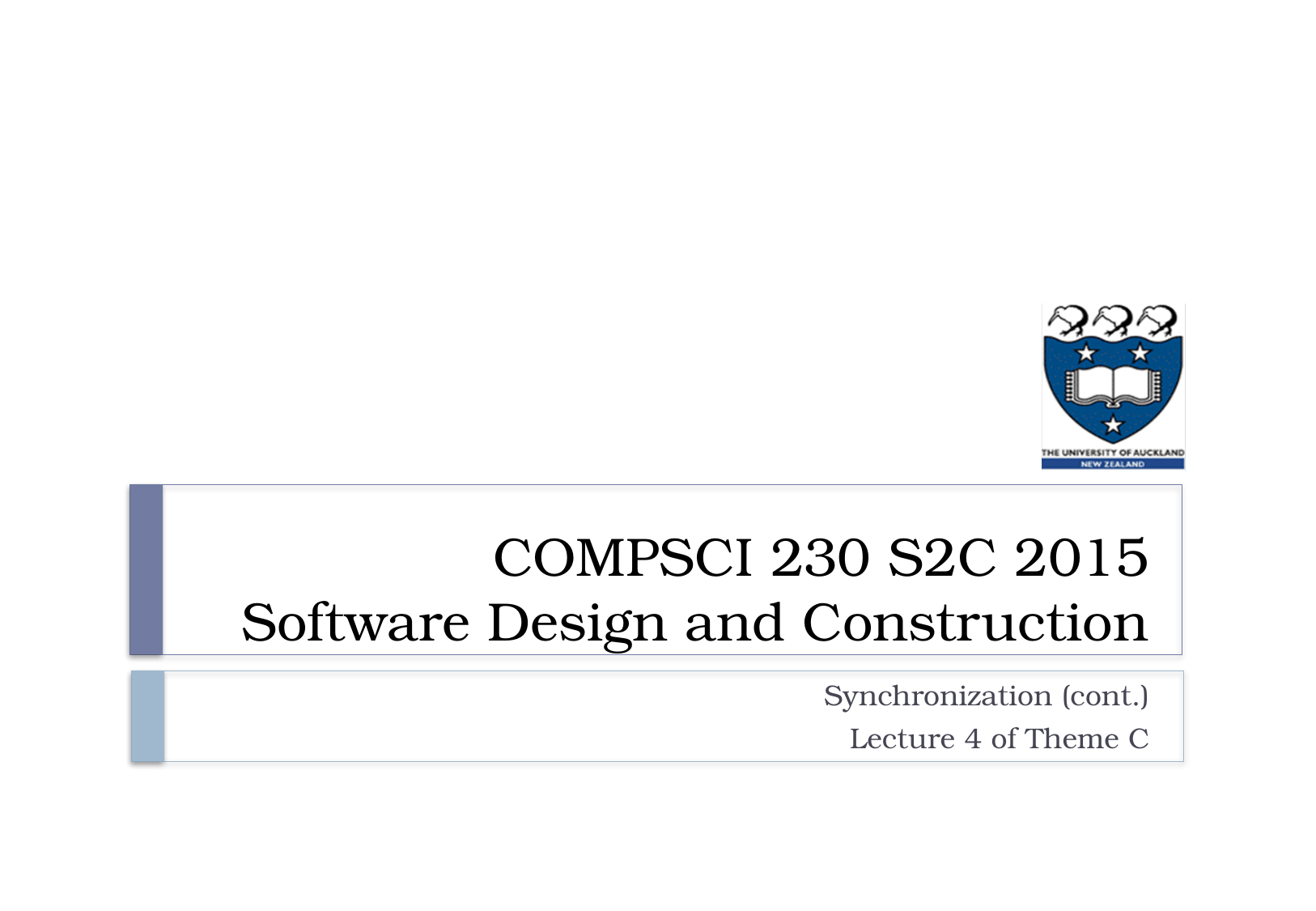

# COMPSCI 230 S2C 2015 Software Design and Construction
Synchronization (cont.)
Lecture 4 of Theme C